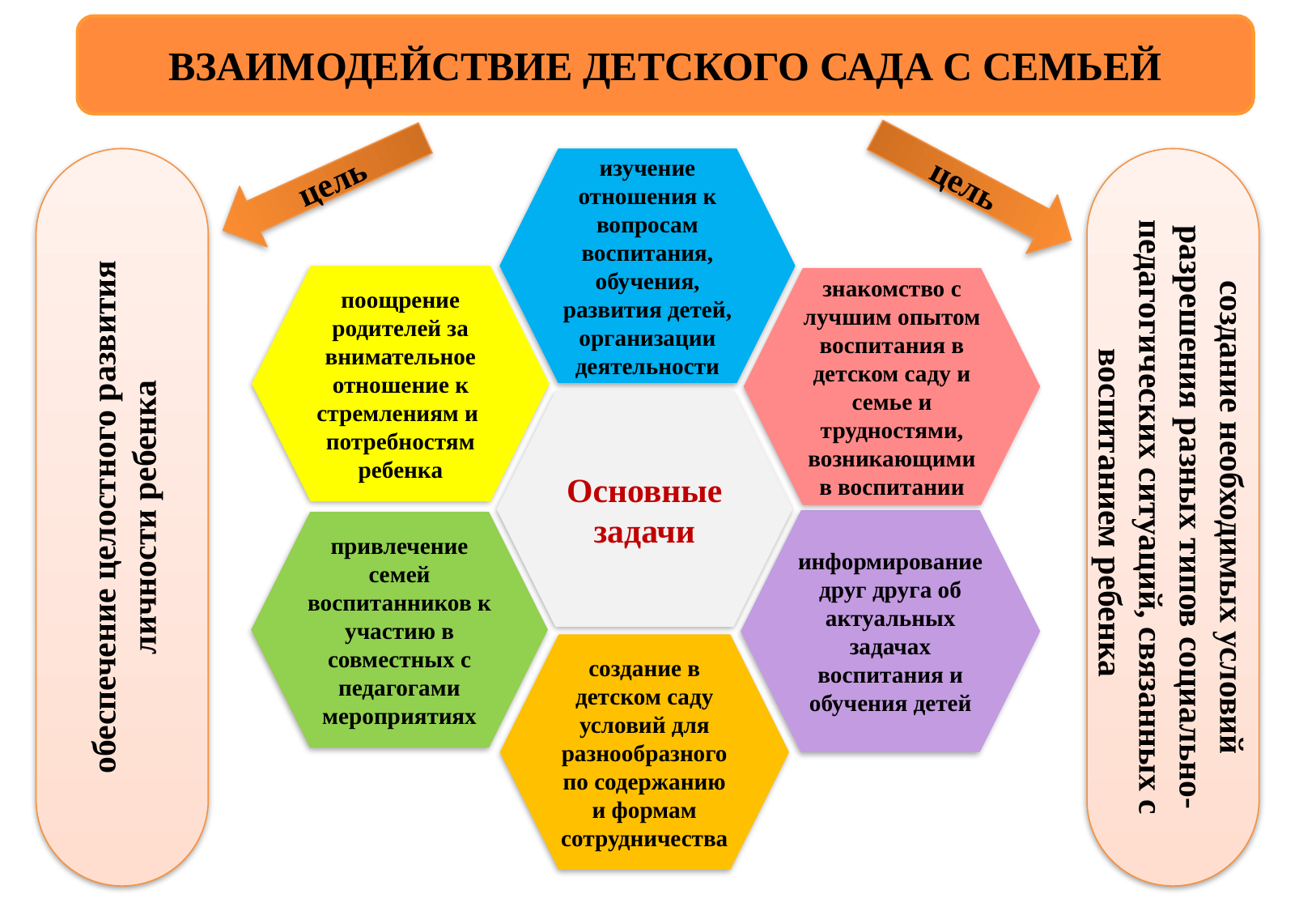

ВЗАИМОДЕЙСТВИЕ ДЕТСКОГО САДА С СЕМЬЕЙ
цель
цель
создание необходимых условий разрешения разных типов социальнo-педагогических ситуаций, связанных с воспитанием ребенка
обеспечение целостного развития личности ребенка
изучение отношения к вопросам воспитания, обучения, развития детей, организации деятельности
поощрение родителей за внимательное отношение к стремлениям и  потребностям ребенка
знакомство с лучшим опытом воспитания в детском саду и семье и трудностями, возникающими в воспитании
Основные задачи
информирование друг друга об актуальных задачах воспитания и обучения детей
привлечение семей воспитанников к участию в совместных с педагогами мероприятиях
создание в детском саду условий для разнообразного по содержанию и формам сотрудничества